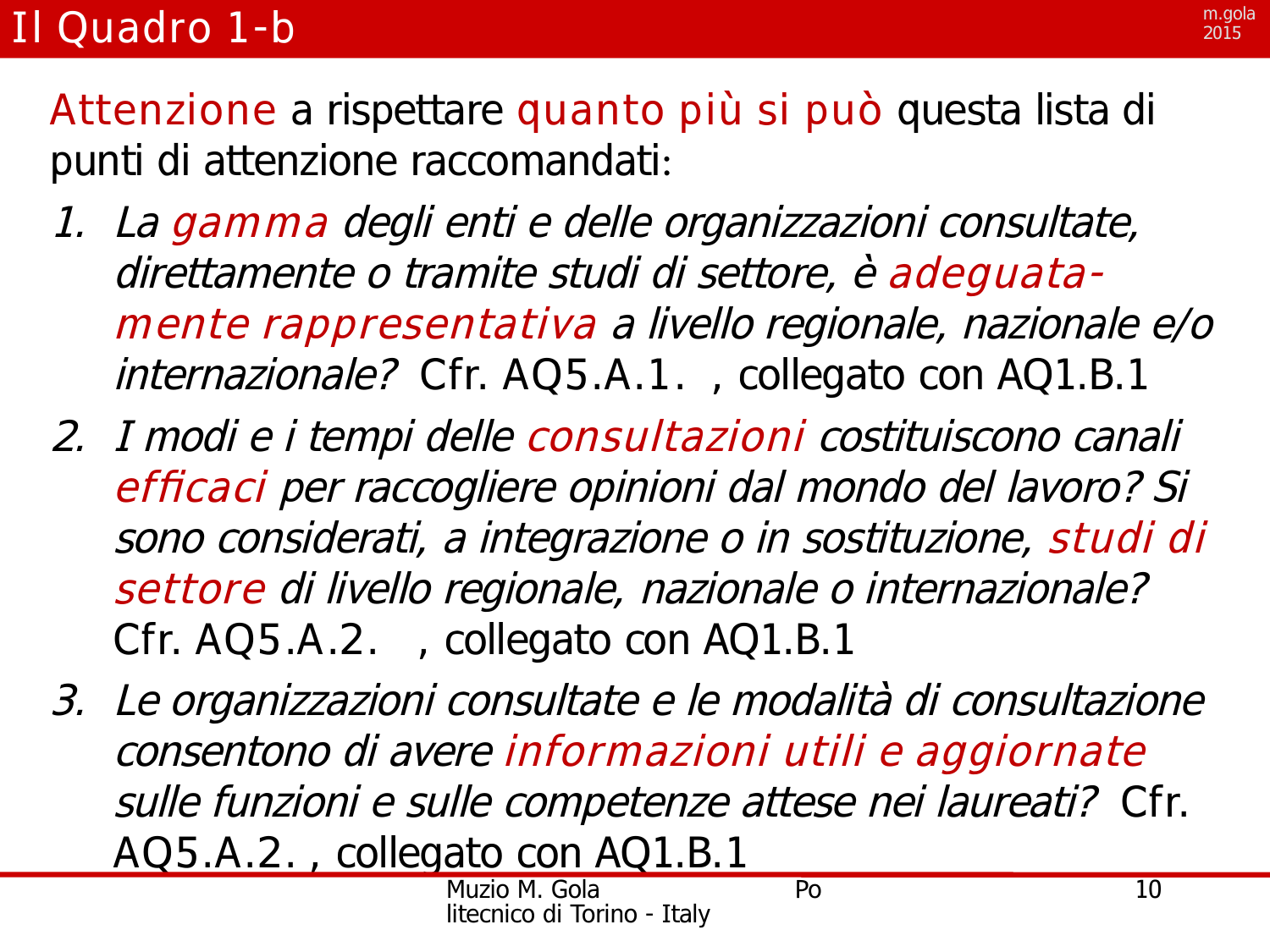

Il Quadro 1-b
m.gola
2015
Attenzione a rispettare quanto più si può questa lista di punti di attenzione raccomandati:
La gamma degli enti e delle organizzazioni consultate, direttamente o tramite studi di settore, è adeguata-mente rappresentativa a livello regionale, nazionale e/o internazionale?  Cfr. AQ5.A.1.  , collegato con AQ1.B.1
I modi e i tempi delle consultazioni costituiscono canali efficaci per raccogliere opinioni dal mondo del lavoro? Si sono considerati, a integrazione o in sostituzione, studi di settore di livello regionale, nazionale o internazionale?  Cfr. AQ5.A.2.   , collegato con AQ1.B.1
Le organizzazioni consultate e le modalità di consultazione consentono di avere informazioni utili e aggiornate sulle funzioni e sulle competenze attese nei laureati?  Cfr.  AQ5.A.2. , collegato con AQ1.B.1

Muzio M. Gola                         Politecnico di Torino - Italy
10